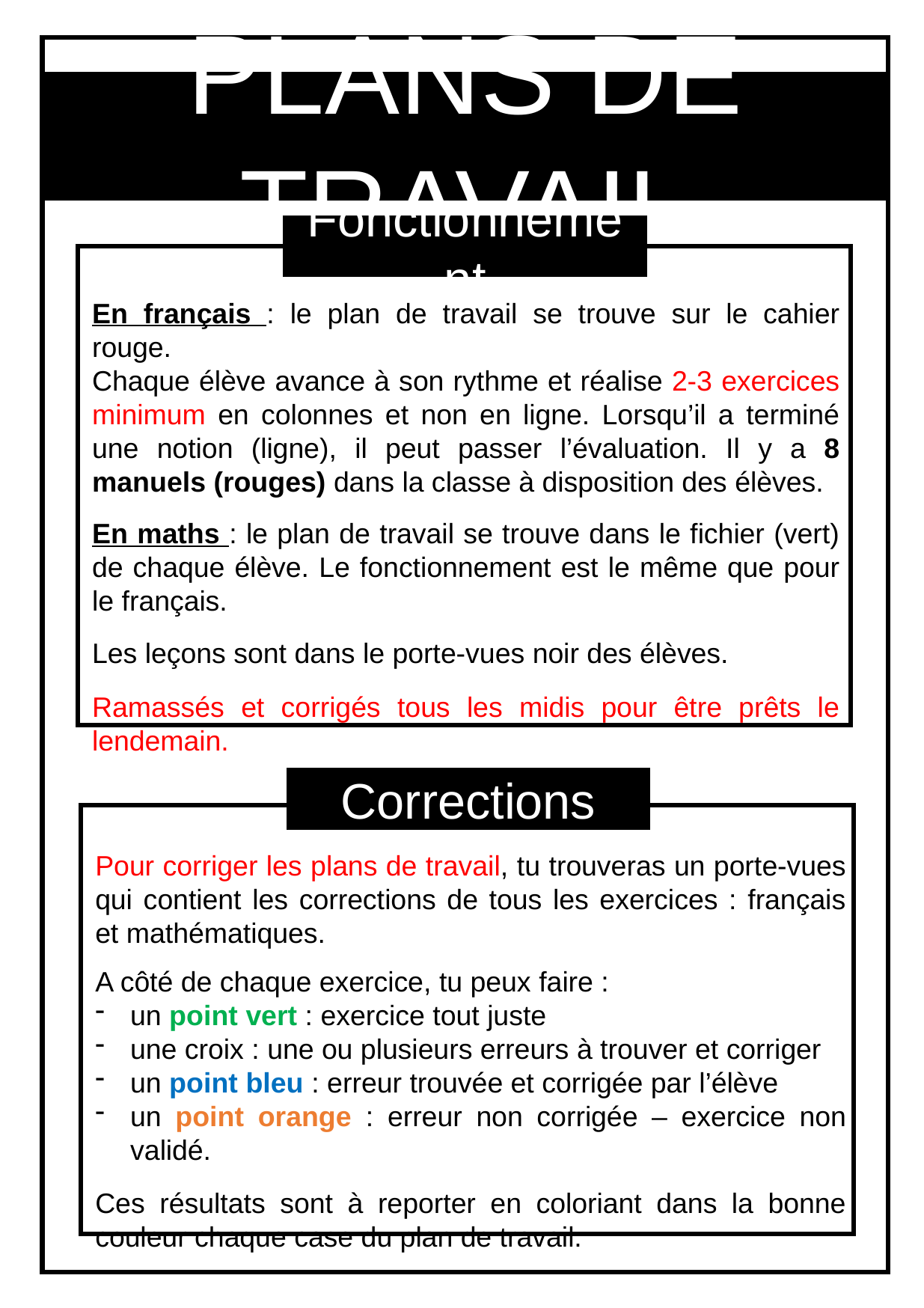

PLANS DE TRAVAIL
Fonctionnement

En français : le plan de travail se trouve sur le cahier rouge.
Chaque élève avance à son rythme et réalise 2-3 exercices minimum en colonnes et non en ligne. Lorsqu’il a terminé une notion (ligne), il peut passer l’évaluation. Il y a 8 manuels (rouges) dans la classe à disposition des élèves.

En maths : le plan de travail se trouve dans le fichier (vert) de chaque élève. Le fonctionnement est le même que pour le français.

Les leçons sont dans le porte-vues noir des élèves.

Ramassés et corrigés tous les midis pour être prêts le lendemain.
Corrections

Pour corriger les plans de travail, tu trouveras un porte-vues qui contient les corrections de tous les exercices : français et mathématiques.

A côté de chaque exercice, tu peux faire :
un point vert : exercice tout juste
une croix : une ou plusieurs erreurs à trouver et corriger
un point bleu : erreur trouvée et corrigée par l’élève
un point orange : erreur non corrigée – exercice non validé.

Ces résultats sont à reporter en coloriant dans la bonne couleur chaque case du plan de travail.